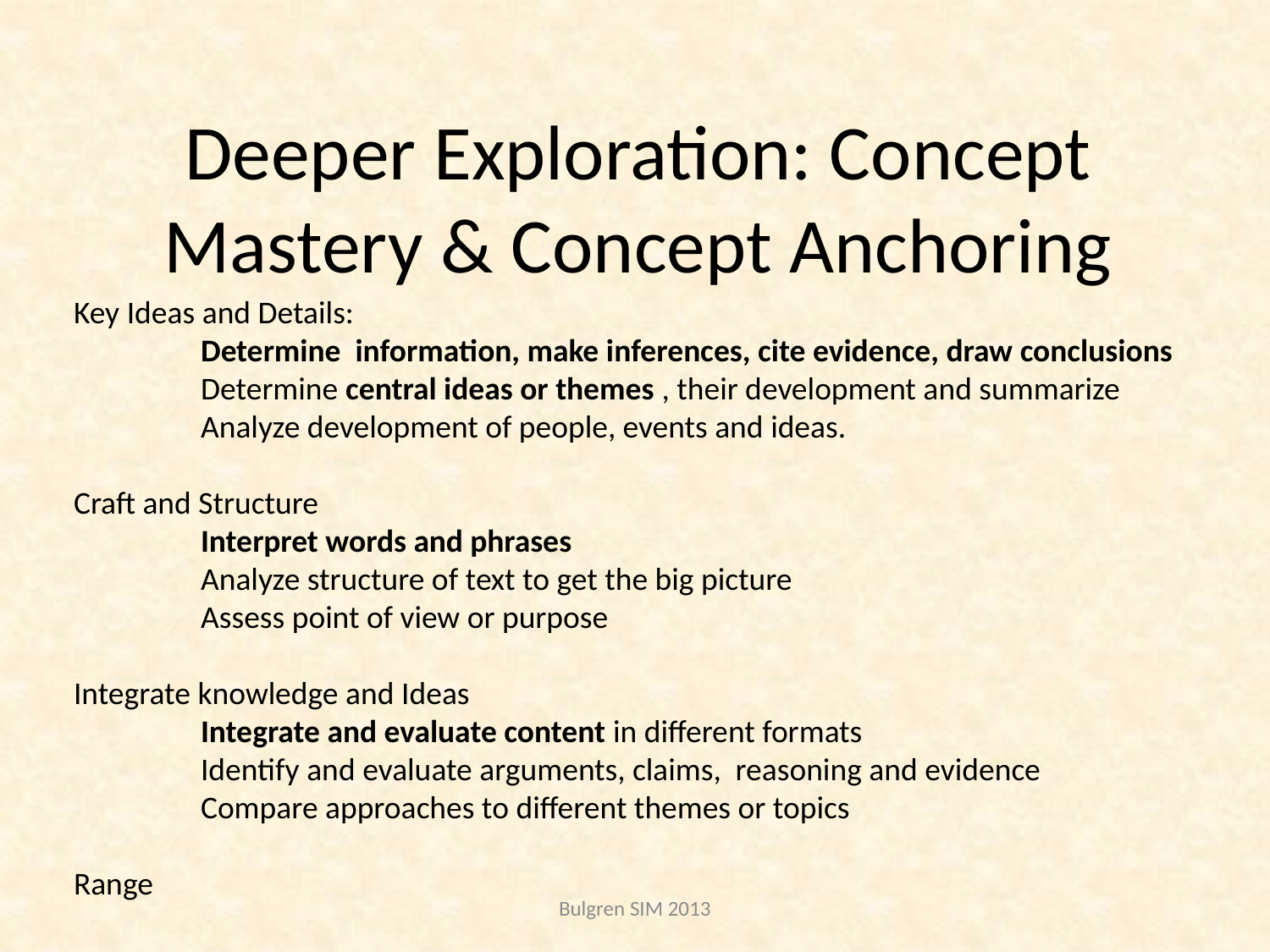

# Deeper Exploration: Concept Mastery & Concept Anchoring
Key Ideas and Details:
	Determine  information, make inferences, cite evidence, draw conclusions
	Determine central ideas or themes , their development and summarize
	Analyze development of people, events and ideas.

Craft and Structure
	Interpret words and phrases
	Analyze structure of text to get the big picture
	Assess point of view or purpose

Integrate knowledge and Ideas
	Integrate and evaluate content in different formats
	Identify and evaluate arguments, claims,  reasoning and evidence
	Compare approaches to different themes or topics

Range

Bulgren SIM 2013